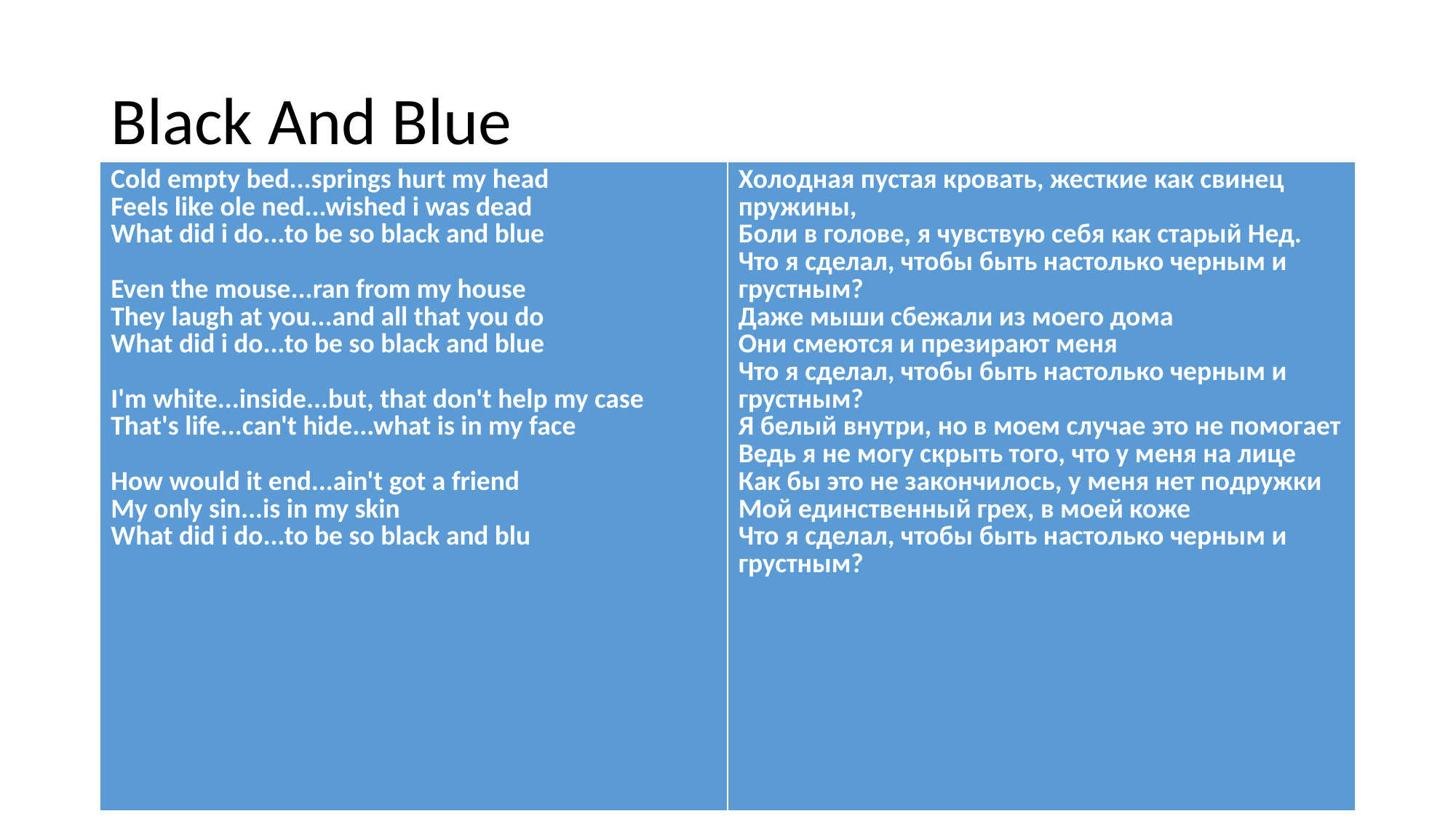

# Black And Blue
| Cold empty bed...springs hurt my head Feels like ole ned...wished i was dead What did i do...to be so black and blue Even the mouse...ran from my house They laugh at you...and all that you do What did i do...to be so black and blue I'm white...inside...but, that don't help my case That's life...can't hide...what is in my face How would it end...ain't got a friend My only sin...is in my skin What did i do...to be so black and blu | Холодная пустая кровать, жесткие как свинец пружины, Боли в голове, я чувствую себя как старый Нед. Что я сделал, чтобы быть настолько черным и грустным? Даже мыши сбежали из моего дома Они смеются и презирают меня Что я сделал, чтобы быть настолько черным и грустным? Я белый внутри, но в моем случае это не помогает Ведь я не могу скрыть того, что у меня на лице Как бы это не закончилось, у меня нет подружки Мой единственный грех, в моей коже Что я сделал, чтобы быть настолько черным и грустным? |
| --- | --- |